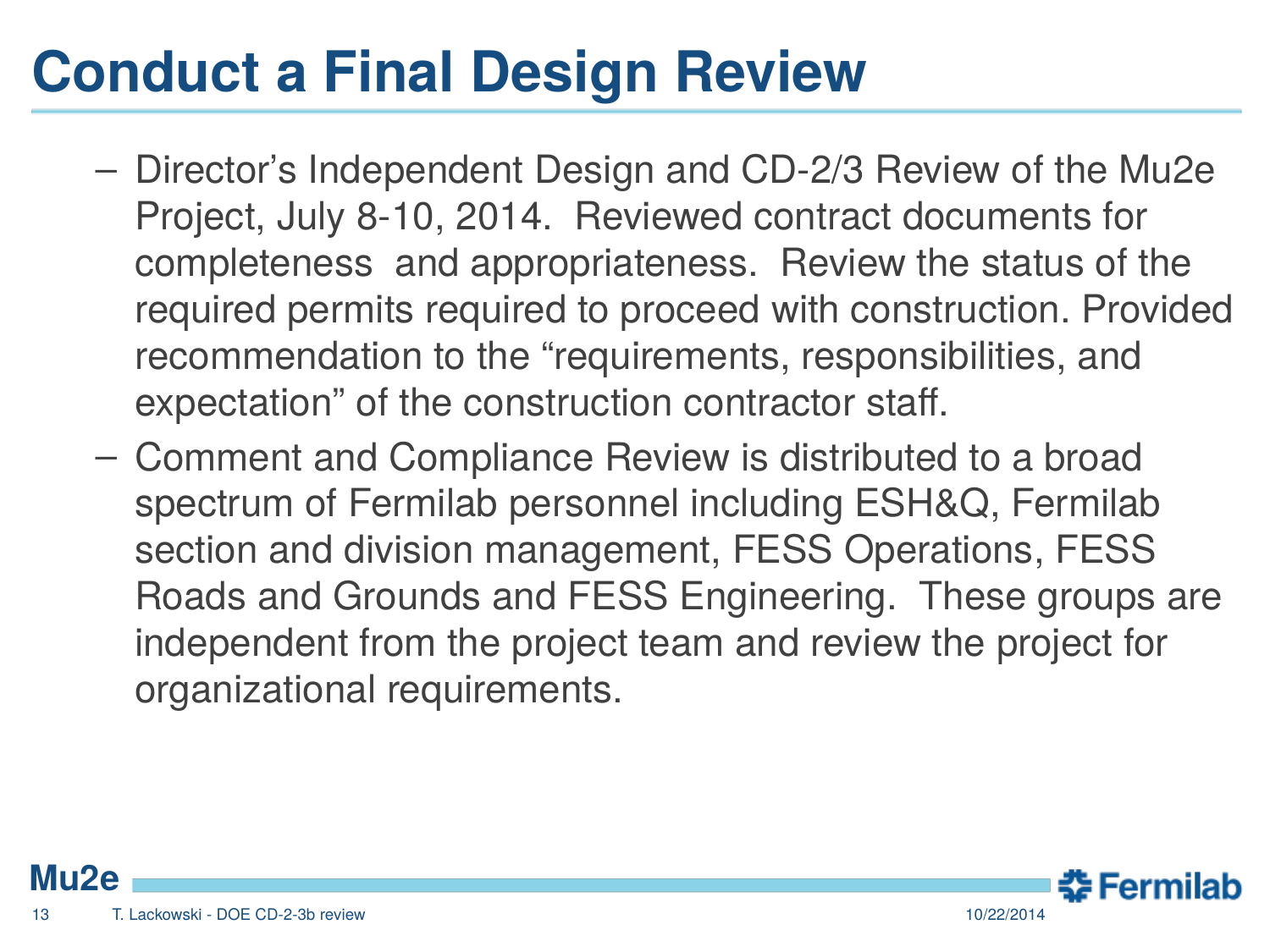

# Conduct a Final Design Review
Director’s Independent Design and CD-2/3 Review of the Mu2e Project, July 8-10, 2014.  Reviewed contract documents for completeness  and appropriateness.  Review the status of the required permits required to proceed with construction. Provided recommendation to the “requirements, responsibilities, and expectation” of the construction contractor staff.
Comment and Compliance Review is distributed to a broad spectrum of Fermilab personnel including ESH&Q, Fermilab section and division management, FESS Operations, FESS Roads and Grounds and FESS Engineering.  These groups are independent from the project team and review the project for  organizational requirements.

13
T. Lackowski - DOE CD-2-3b review
10/22/2014